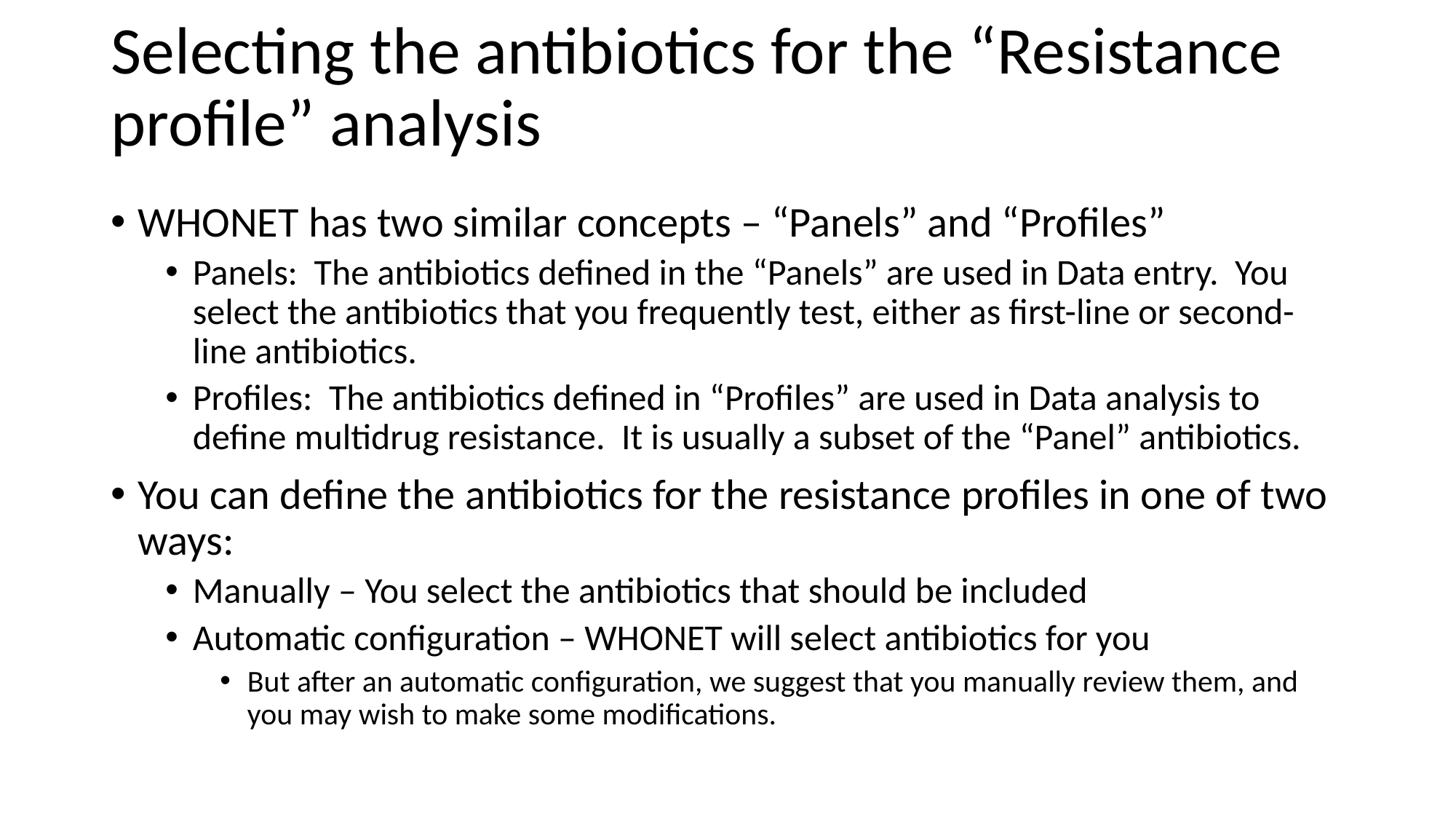

# Selecting the antibiotics for the “Resistance profile” analysis
WHONET has two similar concepts – “Panels” and “Profiles”
Panels:  The antibiotics defined in the “Panels” are used in Data entry.  You select the antibiotics that you frequently test, either as first-line or second-line antibiotics.
Profiles:  The antibiotics defined in “Profiles” are used in Data analysis to define multidrug resistance.  It is usually a subset of the “Panel” antibiotics.
You can define the antibiotics for the resistance profiles in one of two ways:
Manually – You select the antibiotics that should be included
Automatic configuration – WHONET will select antibiotics for you
But after an automatic configuration, we suggest that you manually review them, and you may wish to make some modifications.